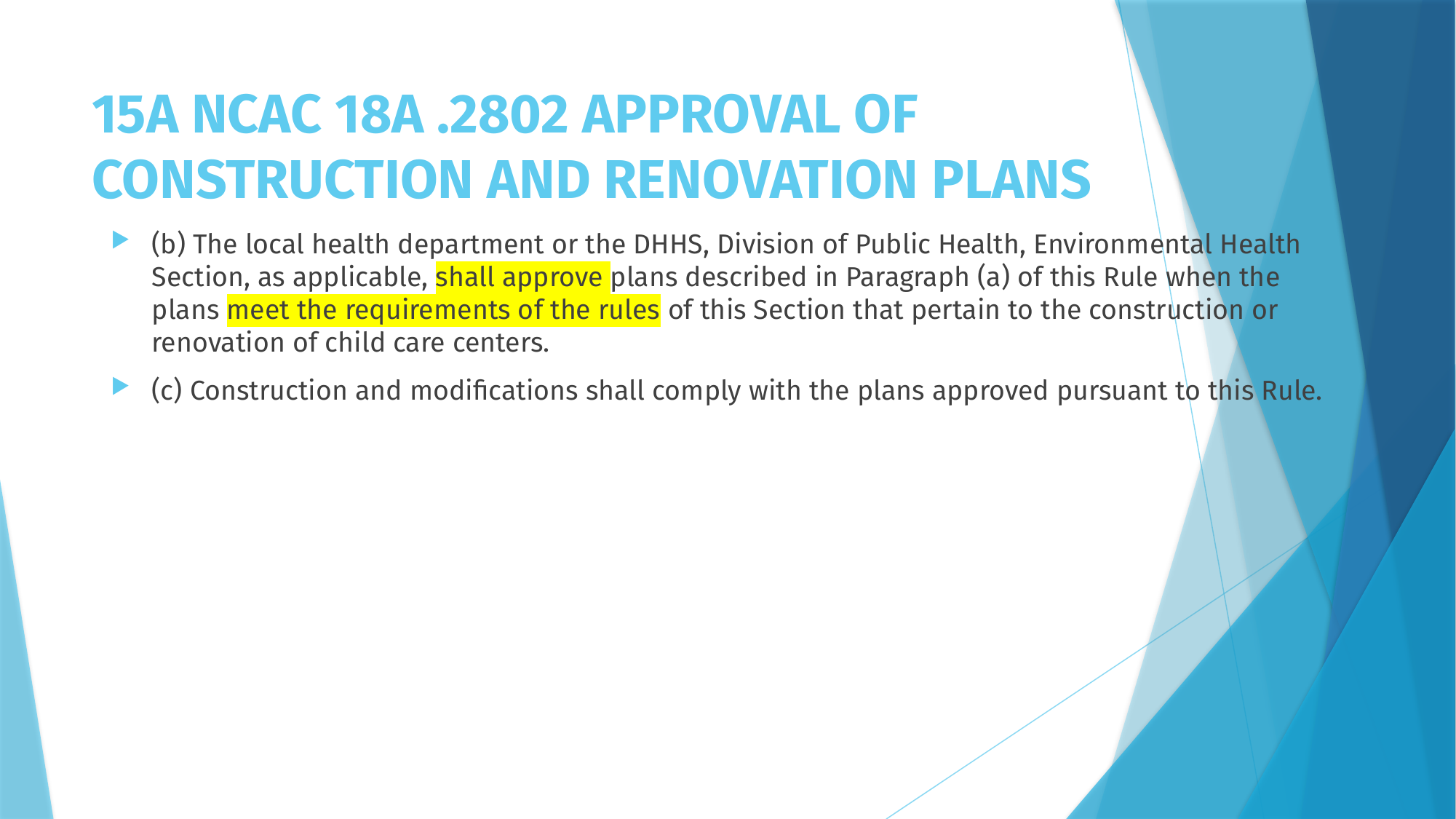

# 15A NCAC 18A .2802 APPROVAL OF CONSTRUCTION AND RENOVATION PLANS
(b) The local health department or the DHHS, Division of Public Health, Environmental Health Section, as applicable, shall approve plans described in Paragraph (a) of this Rule when the plans meet the requirements of the rules of this Section that pertain to the construction or renovation of child care centers.
(c) Construction and modifications shall comply with the plans approved pursuant to this Rule.